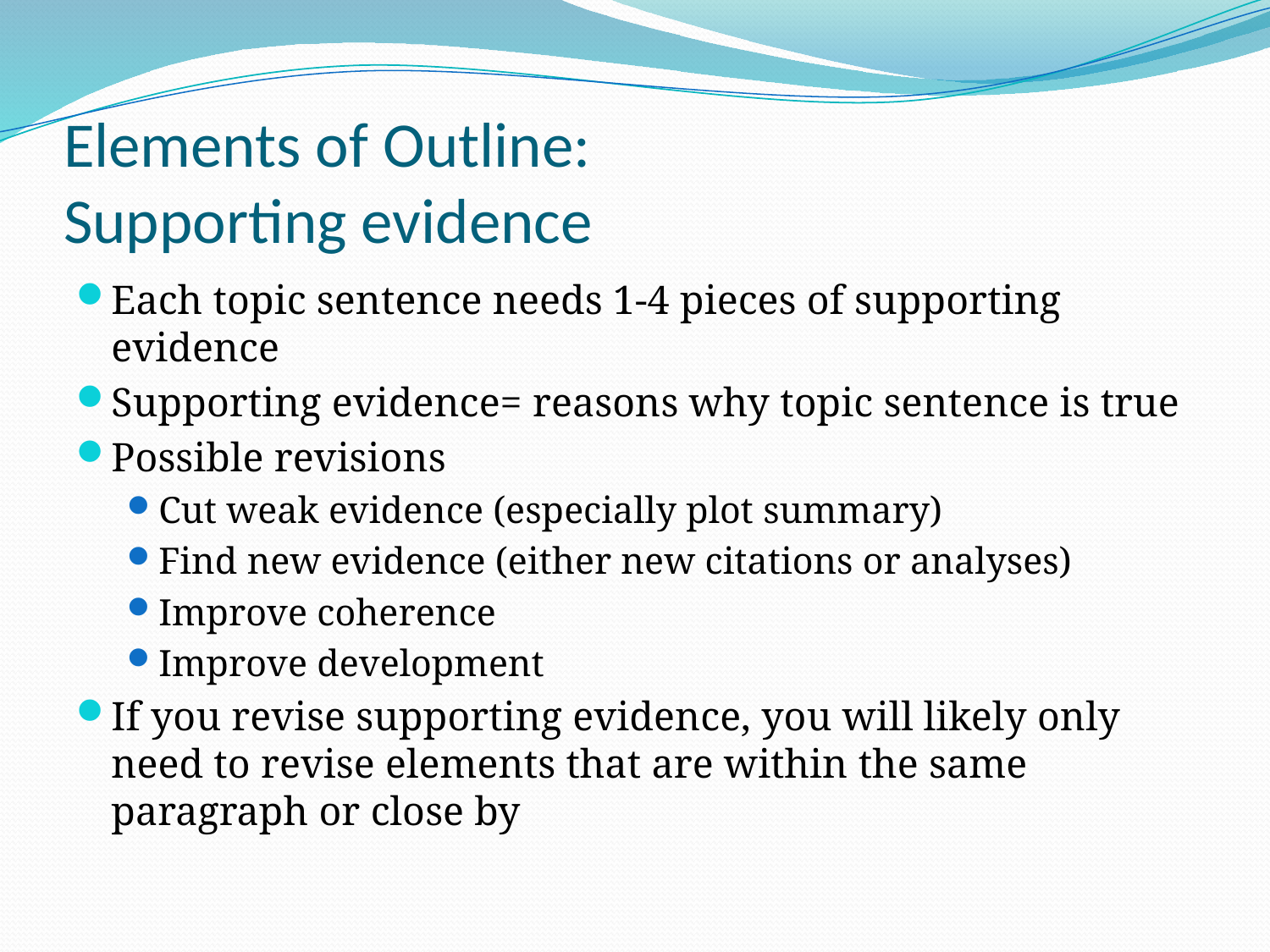

# Elements of Outline: Supporting evidence
Each topic sentence needs 1-4 pieces of supporting evidence
Supporting evidence= reasons why topic sentence is true
Possible revisions
Cut weak evidence (especially plot summary)
Find new evidence (either new citations or analyses)
Improve coherence
Improve development
If you revise supporting evidence, you will likely only need to revise elements that are within the same paragraph or close by